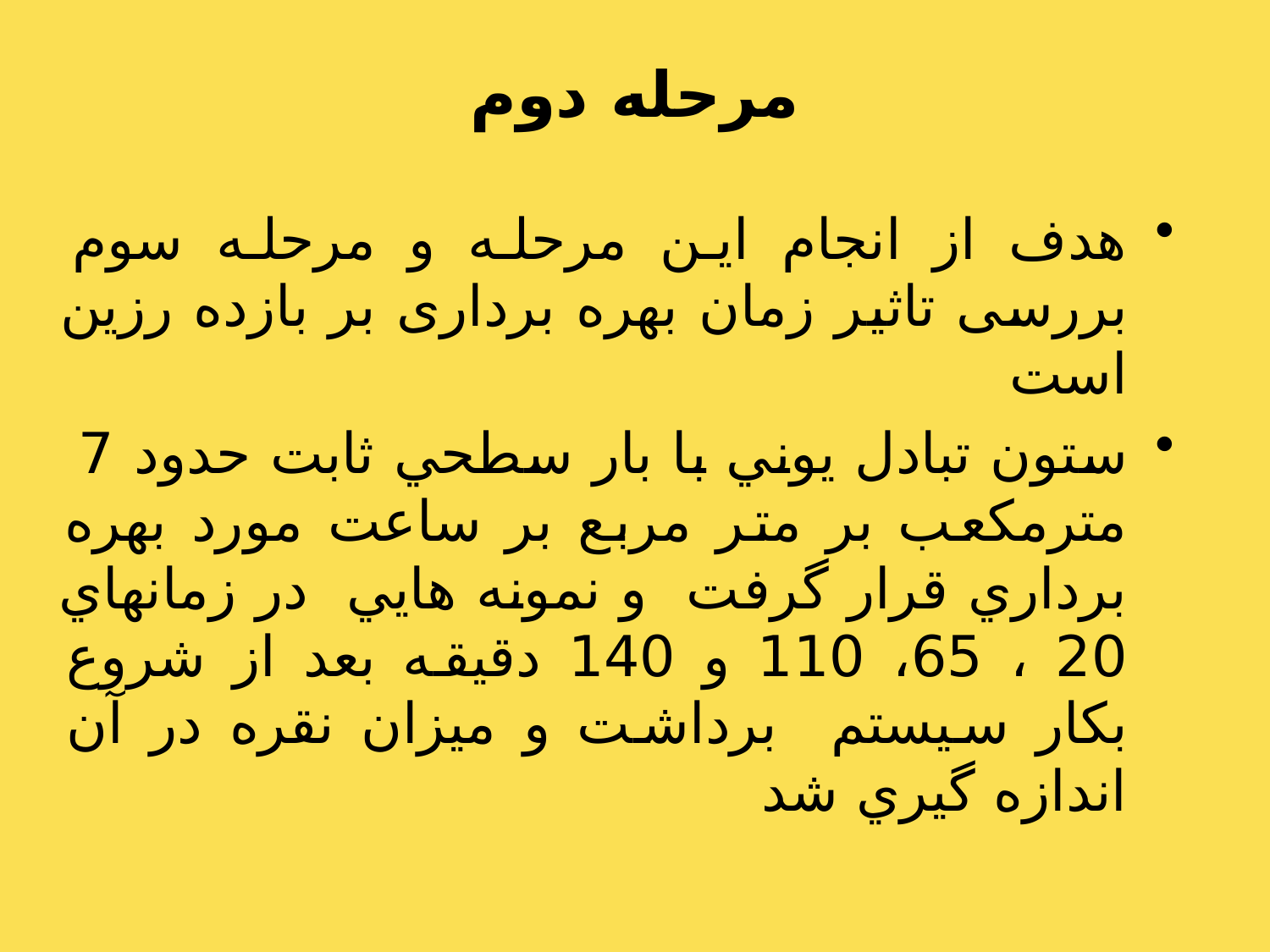

# مرحله دوم
هدف از انجام این مرحله و مرحله سوم بررسی تاثیر زمان بهره برداری بر بازده رزین است
ستون تبادل يوني با بار سطحي ثابت حدود 7  مترمكعب بر متر مربع بر ساعت مورد بهره برداري قرار گرفت  و نمونه هايي  در زمانهاي 20 ، 65، 110 و 140 دقيقه بعد از شروع بكار سيستم  برداشت و ميزان نقره در آن اندازه گيري شد